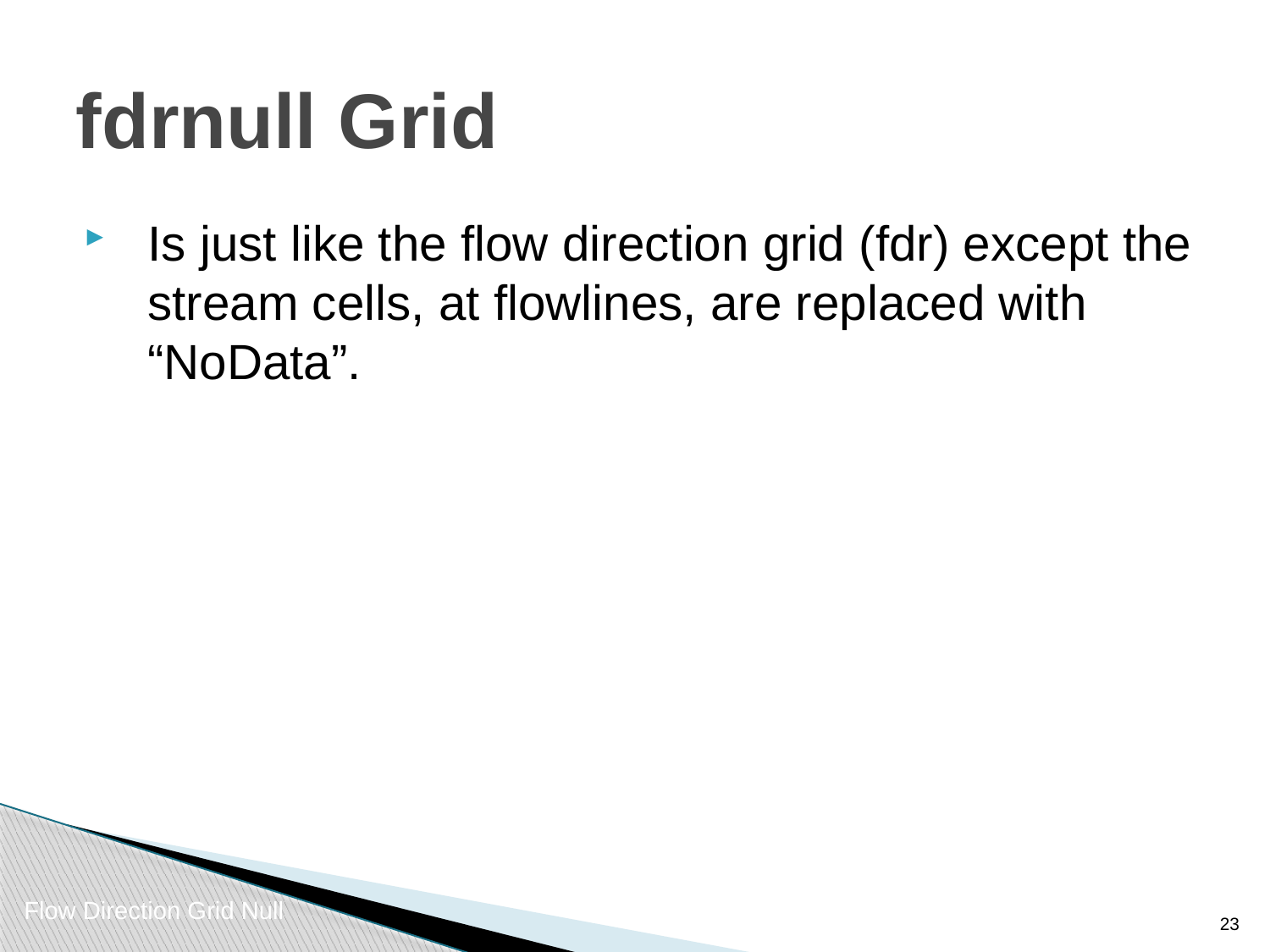

# fdrnull Grid
Is just like the flow direction grid (fdr) except the stream cells, at flowlines, are replaced with “NoData”.
Flow Direction Grid Null
23